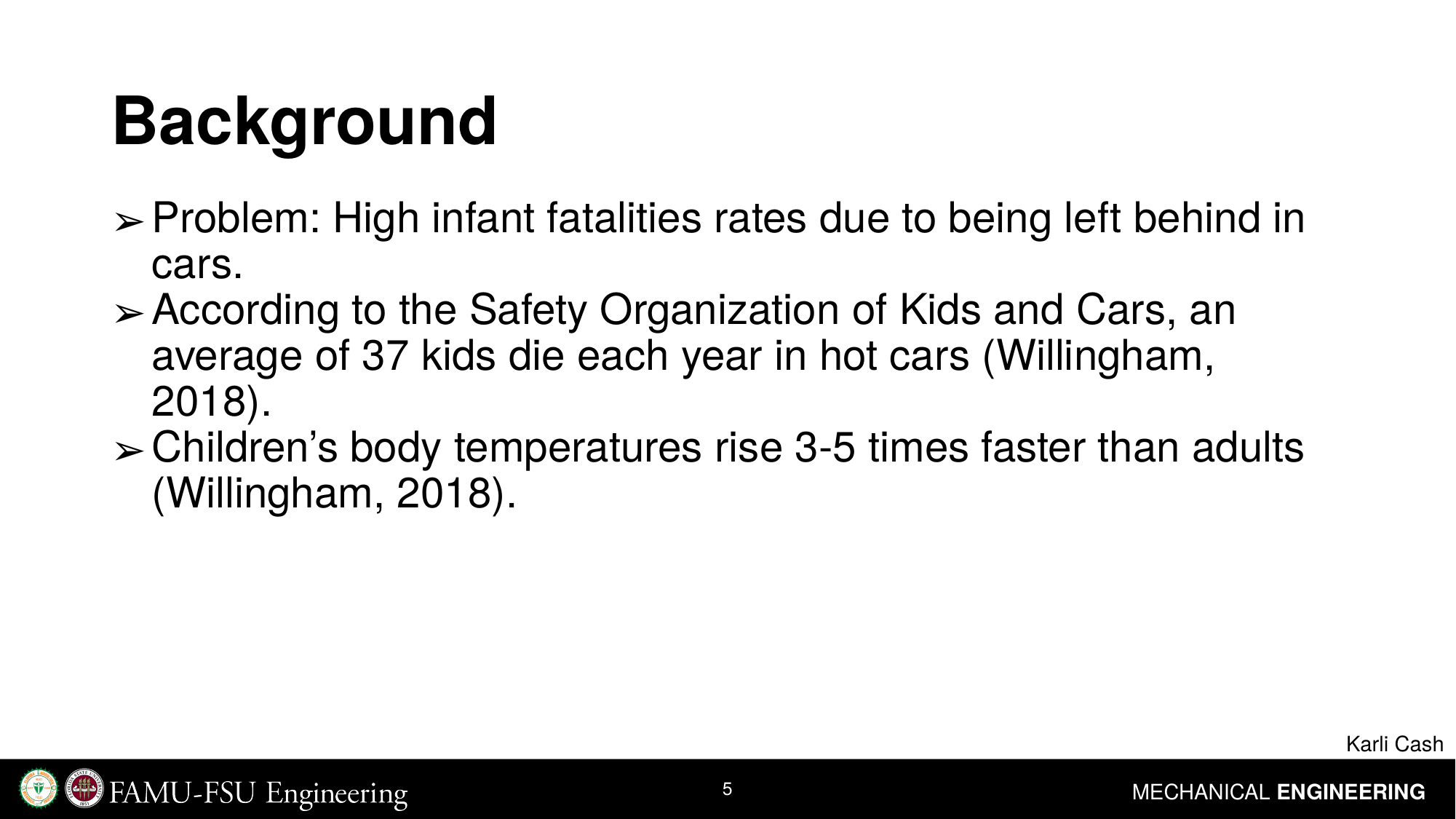

# Background
Problem: High infant fatalities rates due to being left behind in cars.
According to the Safety Organization of Kids and Cars, an average of 37 kids die each year in hot cars (Willingham, 2018).
Children’s body temperatures rise 3-5 times faster than adults (Willingham, 2018).
Karli Cash
5